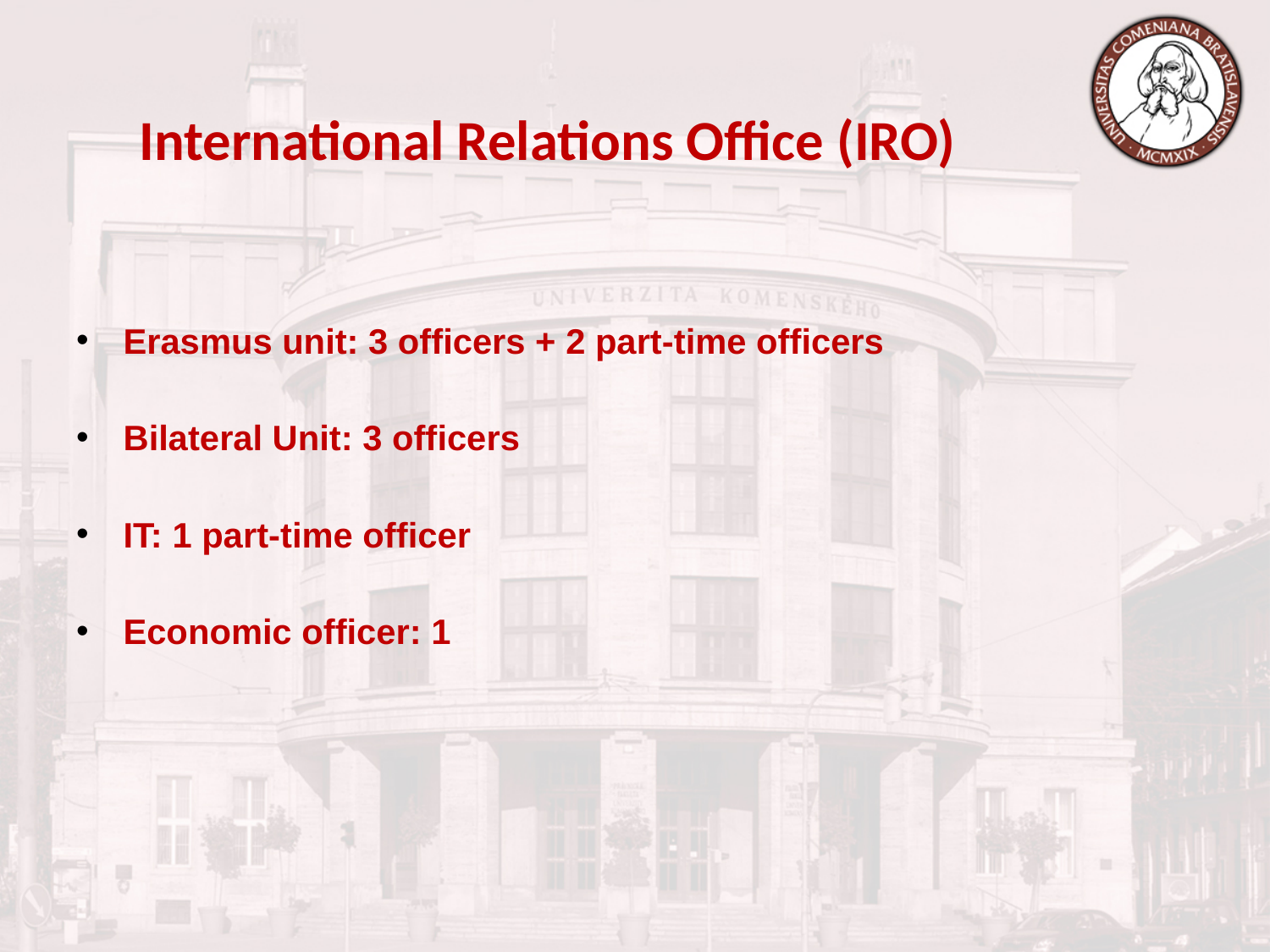

International Relations Office (IRO)

Erasmus unit: 3 officers + 2 part-time officers

Bilateral Unit: 3 officers

IT: 1 part-time officer

Economic officer: 1